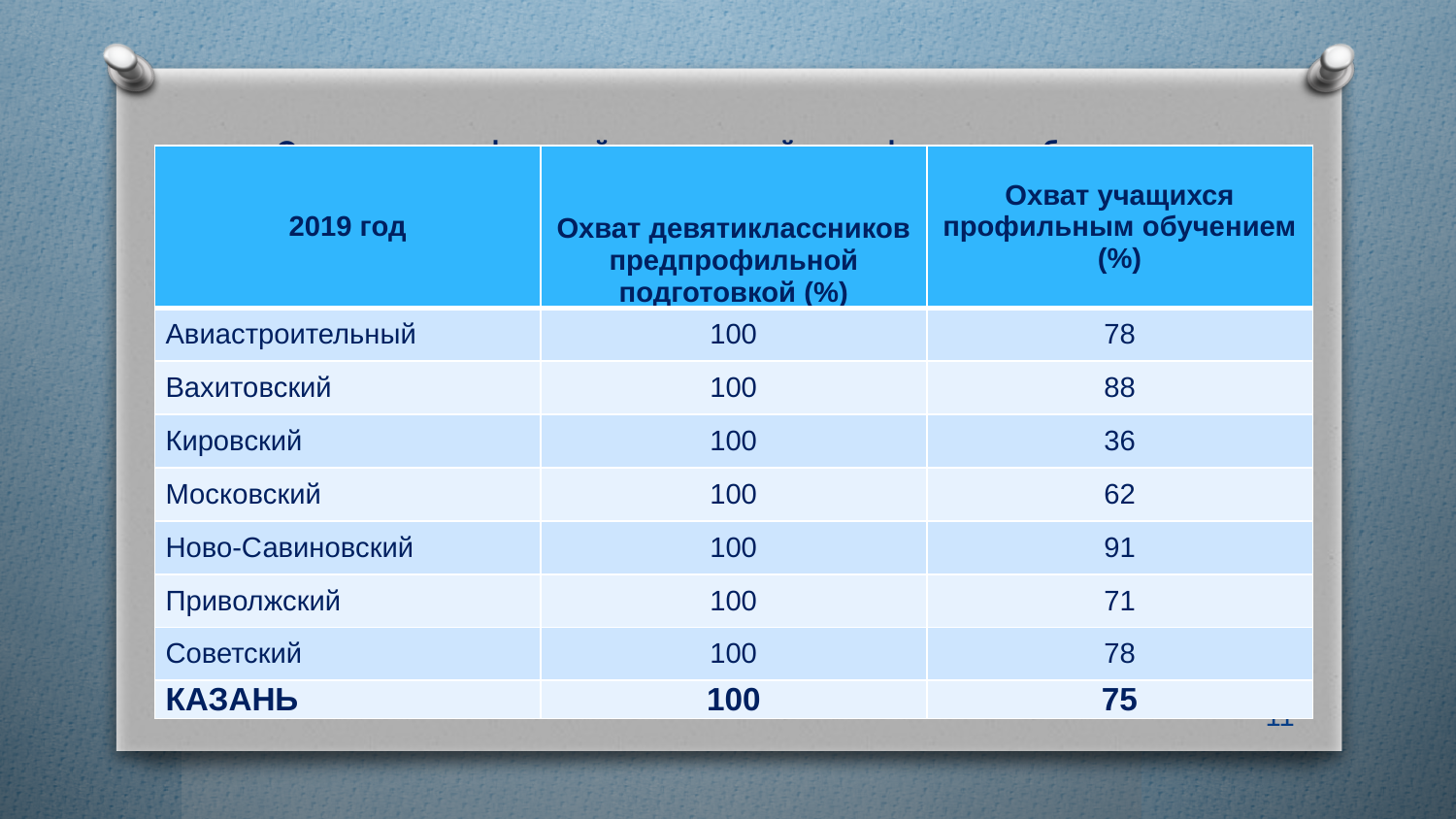

# Охват предпрофильной подготовкой и профильным обучением
| 2019 год | Охват девятиклассников предпрофильной подготовкой (%) | Охват учащихся профильным обучением (%) |
| --- | --- | --- |
| Авиастроительный | 100 | 78 |
| Вахитовский | 100 | 88 |
| Кировский | 100 | 36 |
| Московский | 100 | 62 |
| Ново-Савиновский | 100 | 91 |
| Приволжский | 100 | 71 |
| Советский | 100 | 78 |
| КАЗАНЬ | 100 | 75 |
11